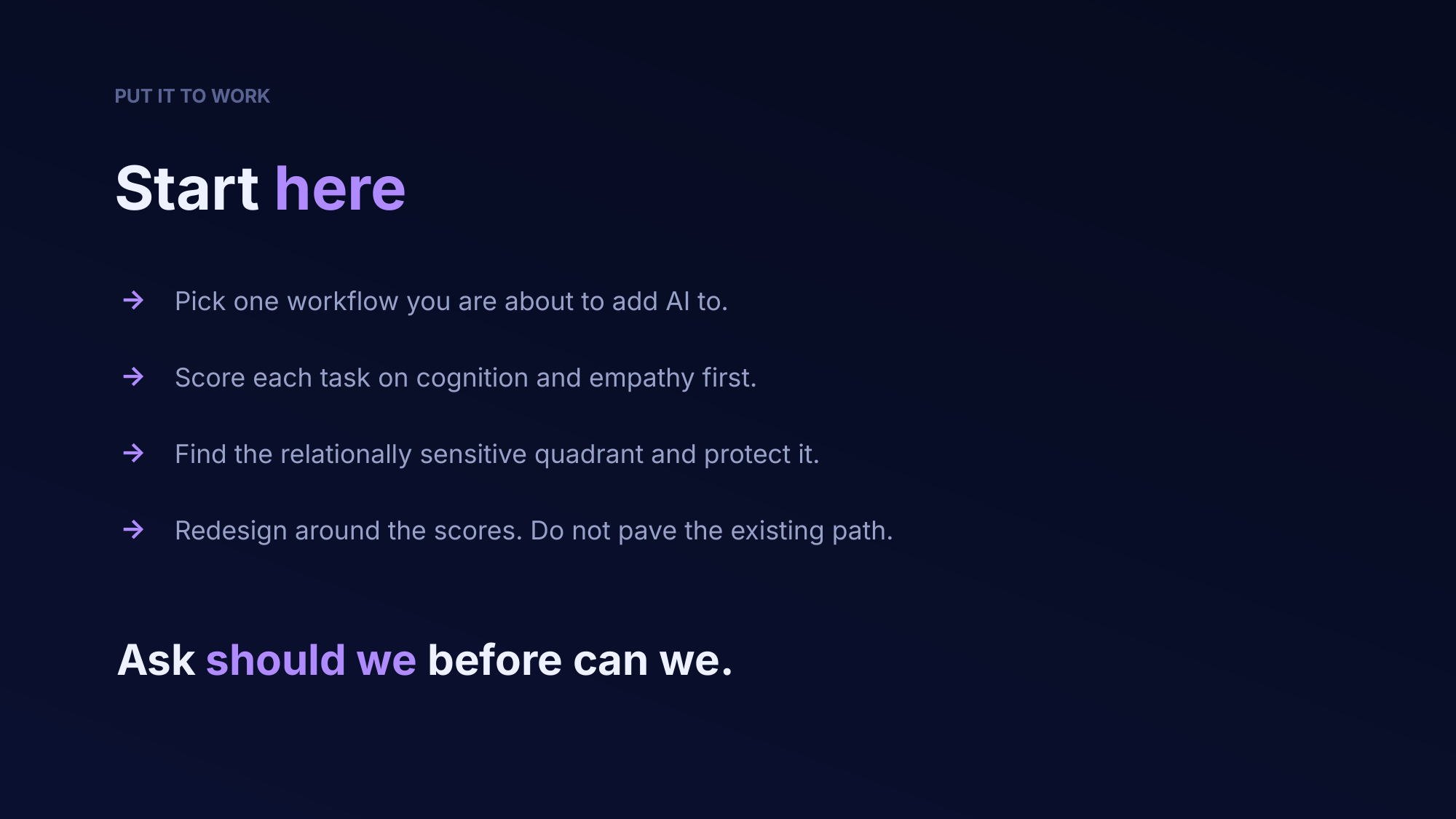

PUT IT TO WORK
Start here
→
Pick one workflow you are about to add AI to.
→
Score each task on cognition and empathy first.
→
Find the relationally sensitive quadrant and protect it.
→
Redesign around the scores. Do not pave the existing path.
Ask should we before can we.